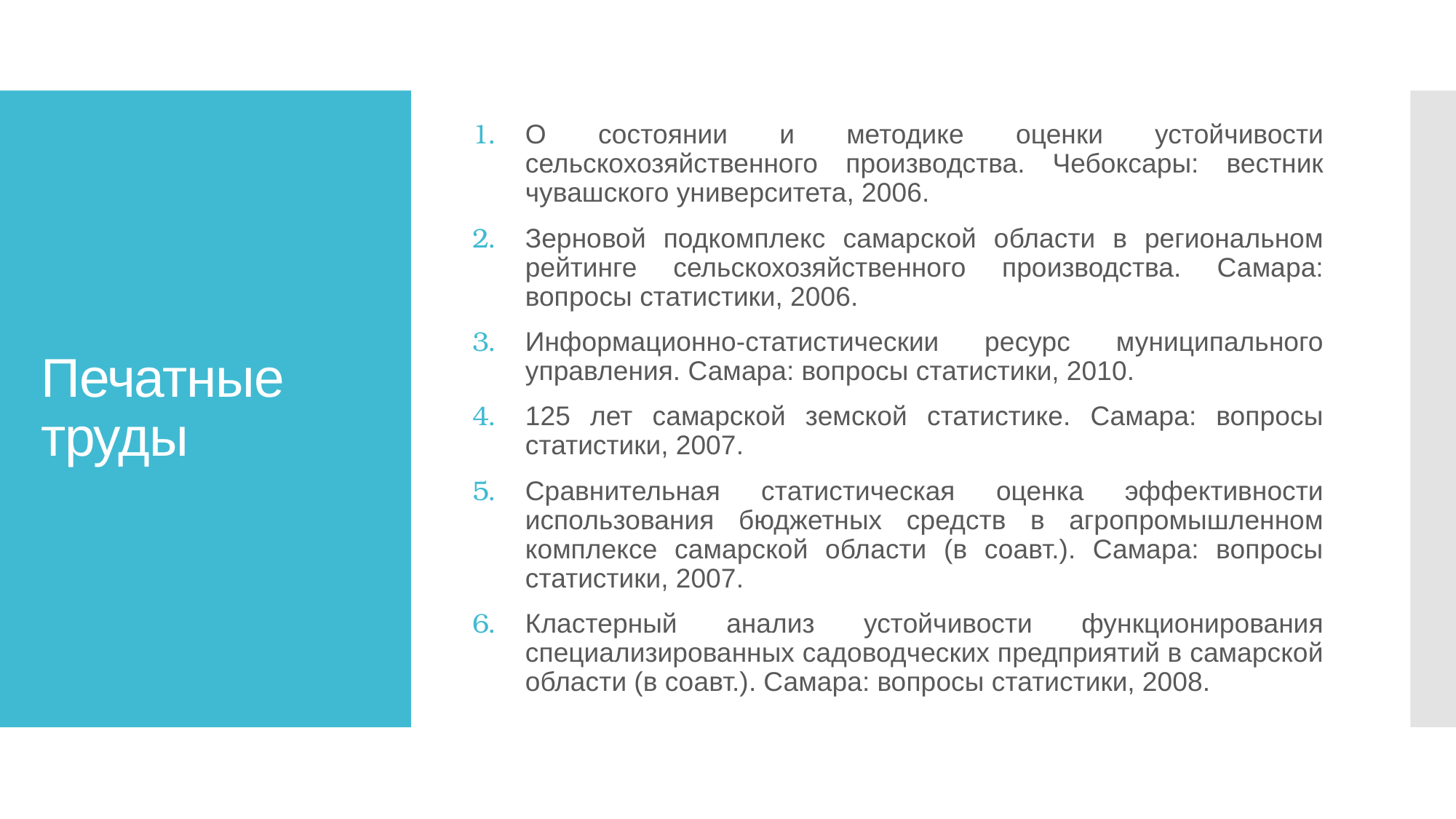

О состоянии и методике оценки устойчивости сельскохозяйственного производства. Чебоксары: вестник чувашского университета, 2006.
Зерновой подкомплекс самарской области в региональном рейтинге сельскохозяйственного производства. Самара: вопросы статистики, 2006.
Информационно-статистическии ресурс муниципального управления. Самара: вопросы статистики, 2010.
125 лет самарской земской статистике. Самара: вопросы статистики, 2007.
Сравнительная статистическая оценка эффективности использования бюджетных средств в агропромышленном комплексе самарской области (в соавт.). Самара: вопросы статистики, 2007.
Кластерный анализ устойчивости функционирования специализированных садоводческих предприятий в самарской области (в соавт.). Самара: вопросы статистики, 2008.
# Печатные труды